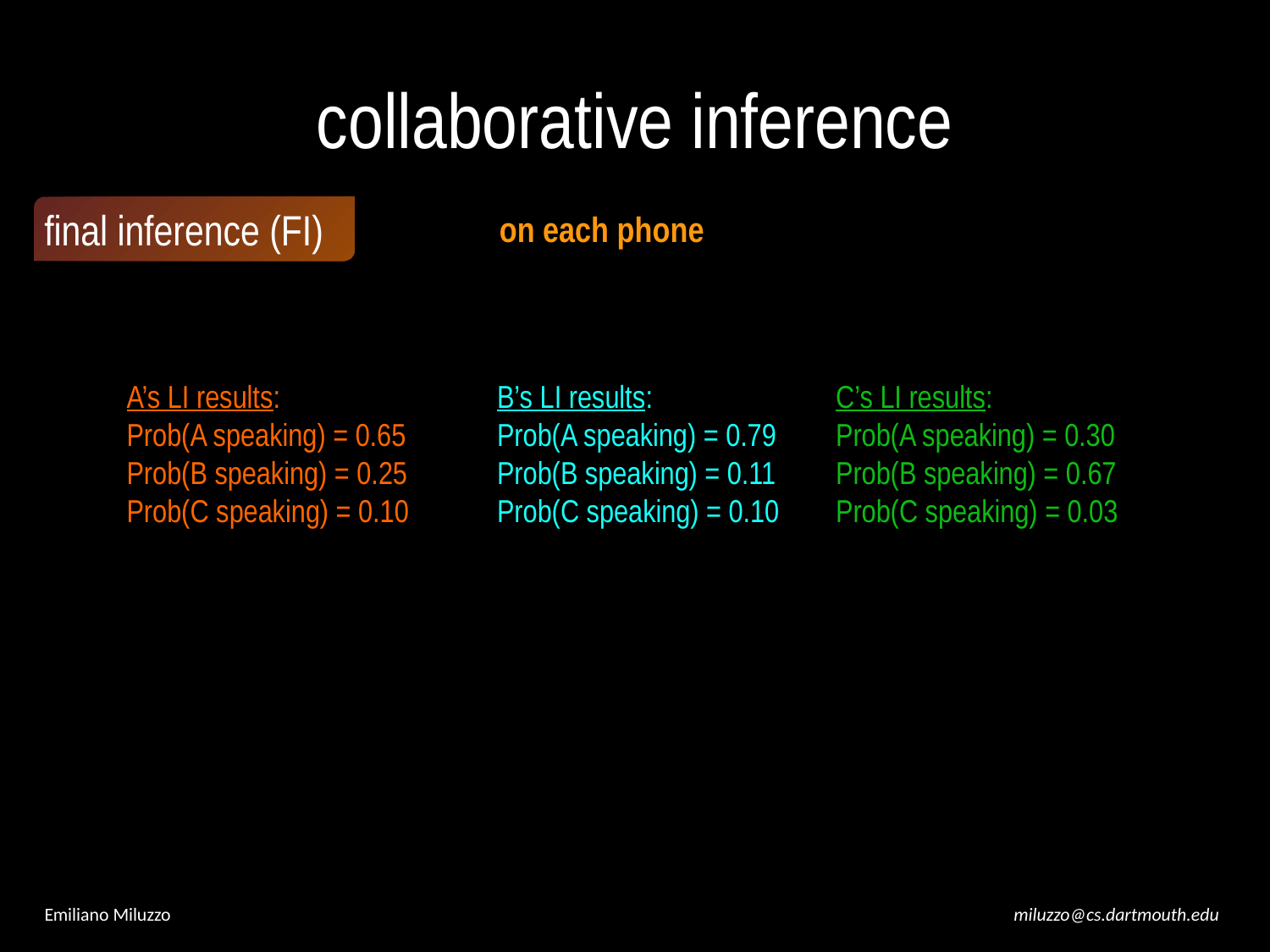

# collaborative inference

final inference (FI)
on each phone
A’s LI results:
Prob(A speaking) = 0.65
Prob(B speaking) = 0.25
Prob(C speaking) = 0.10

B’s LI results:
Prob(A speaking) = 0.79
Prob(B speaking) = 0.11
Prob(C speaking) = 0.10

C’s LI results:
Prob(A speaking) = 0.30
Prob(B speaking) = 0.67
Prob(C speaking) = 0.03

Emiliano Miluzzo
miluzzo@cs.dartmouth.edu